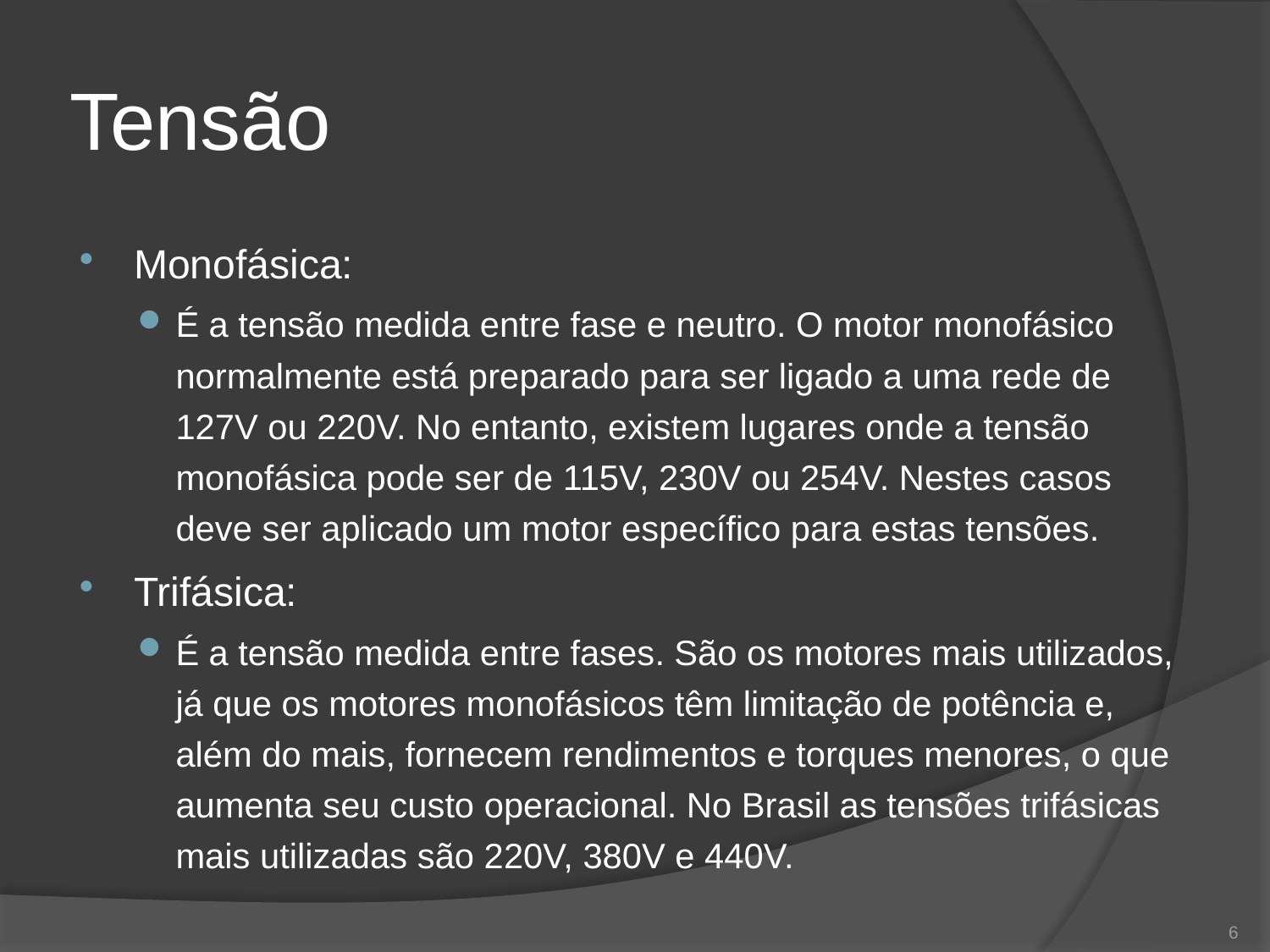

# Tensão
Monofásica:
É a tensão medida entre fase e neutro. O motor monofásico normalmente está preparado para ser ligado a uma rede de 127V ou 220V. No entanto, existem lugares onde a tensão monofásica pode ser de 115V, 230V ou 254V. Nestes casos deve ser aplicado um motor específico para estas tensões.
Trifásica:
É a tensão medida entre fases. São os motores mais utilizados, já que os motores monofásicos têm limitação de potência e, além do mais, fornecem rendimentos e torques menores, o que aumenta seu custo operacional. No Brasil as tensões trifásicas mais utilizadas são 220V, 380V e 440V.
6